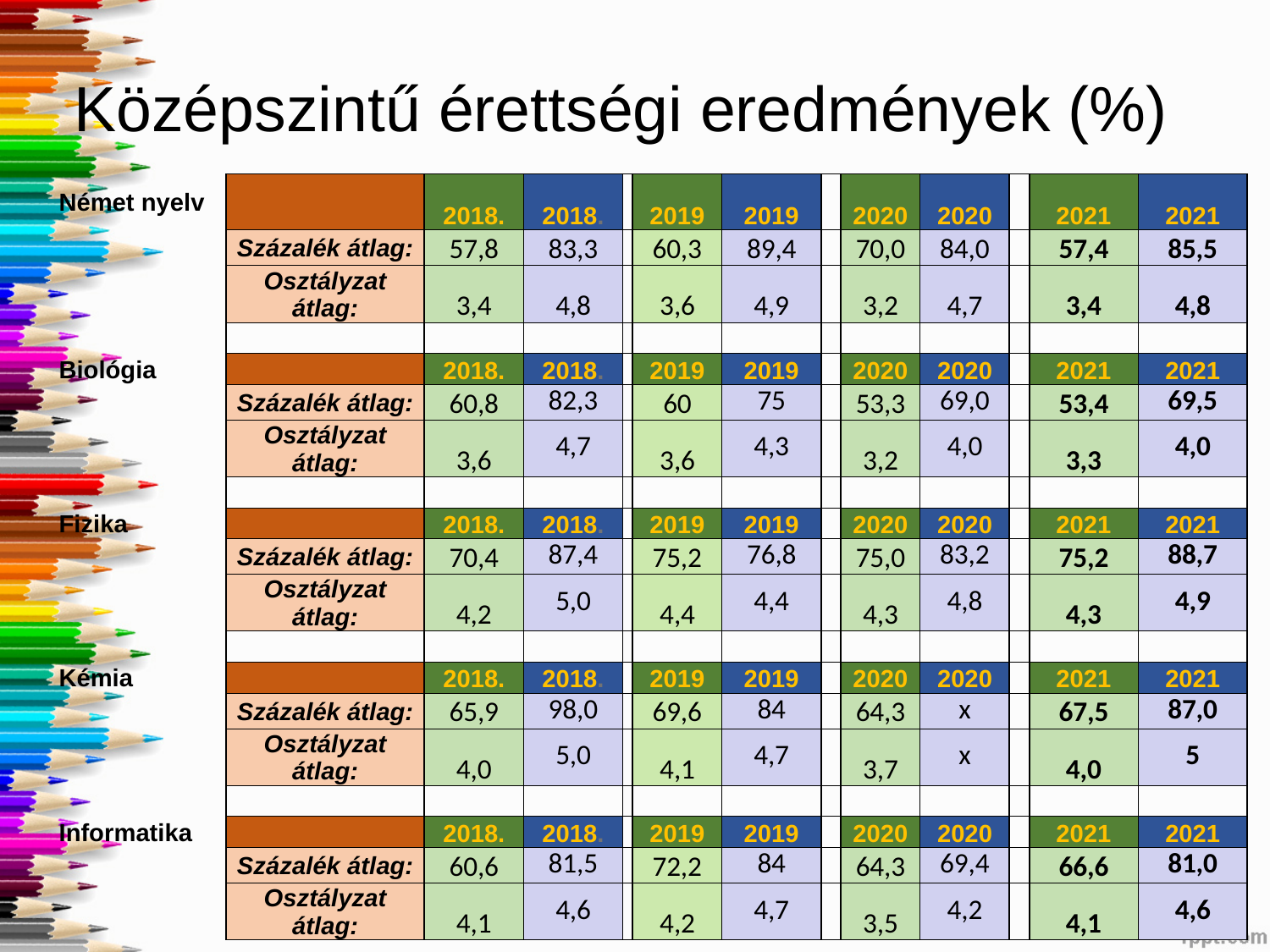

# Középszintű érettségi eredmények (%)
| Német nyelv |  | 2018. | 2018. |  | 2019 | 2019 |  | 2020 | 2020 |  | 2021 | 2021 |
| --- | --- | --- | --- | --- | --- | --- | --- | --- | --- | --- | --- | --- |
|  | Százalék átlag: | 57,8 | 83,3 |  | 60,3 | 89,4 |  | 70,0 | 84,0 |  | 57,4 | 85,5 |
|  | Osztályzat átlag: | 3,4 | 4,8 |  | 3,6 | 4,9 |  | 3,2 | 4,7 |  | 3,4 | 4,8 |
|  |  |  |  |  |  |  |  |  |  |  |  |  |
| Biológia |  | 2018. | 2018. |  | 2019 | 2019 |  | 2020 | 2020 |  | 2021 | 2021 |
|  | Százalék átlag: | 60,8 | 82,3 |  | 60 | 75 |  | 53,3 | 69,0 |  | 53,4 | 69,5 |
|  | Osztályzat átlag: | 3,6 | 4,7 |  | 3,6 | 4,3 |  | 3,2 | 4,0 |  | 3,3 | 4,0 |
|  |  |  |  |  |  |  |  |  |  |  |  |  |
| Fizika |  | 2018. | 2018. |  | 2019 | 2019 |  | 2020 | 2020 |  | 2021 | 2021 |
|  | Százalék átlag: | 70,4 | 87,4 |  | 75,2 | 76,8 |  | 75,0 | 83,2 |  | 75,2 | 88,7 |
|  | Osztályzat átlag: | 4,2 | 5,0 |  | 4,4 | 4,4 |  | 4,3 | 4,8 |  | 4,3 | 4,9 |
|  |  |  |  |  |  |  |  |  |  |  |  |  |
| Kémia |  | 2018. | 2018. |  | 2019 | 2019 |  | 2020 | 2020 |  | 2021 | 2021 |
|  | Százalék átlag: | 65,9 | 98,0 |  | 69,6 | 84 |  | 64,3 | x |  | 67,5 | 87,0 |
|  | Osztályzat átlag: | 4,0 | 5,0 |  | 4,1 | 4,7 |  | 3,7 | x |  | 4,0 | 5 |
|  |  |  |  |  |  |  |  |  |  |  |  |  |
| Informatika |  | 2018. | 2018. |  | 2019 | 2019 |  | 2020 | 2020 |  | 2021 | 2021 |
|  | Százalék átlag: | 60,6 | 81,5 |  | 72,2 | 84 |  | 64,3 | 69,4 |  | 66,6 | 81,0 |
|  | Osztályzat átlag: | 4,1 | 4,6 |  | 4,2 | 4,7 |  | 3,5 | 4,2 |  | 4,1 | 4,6 |